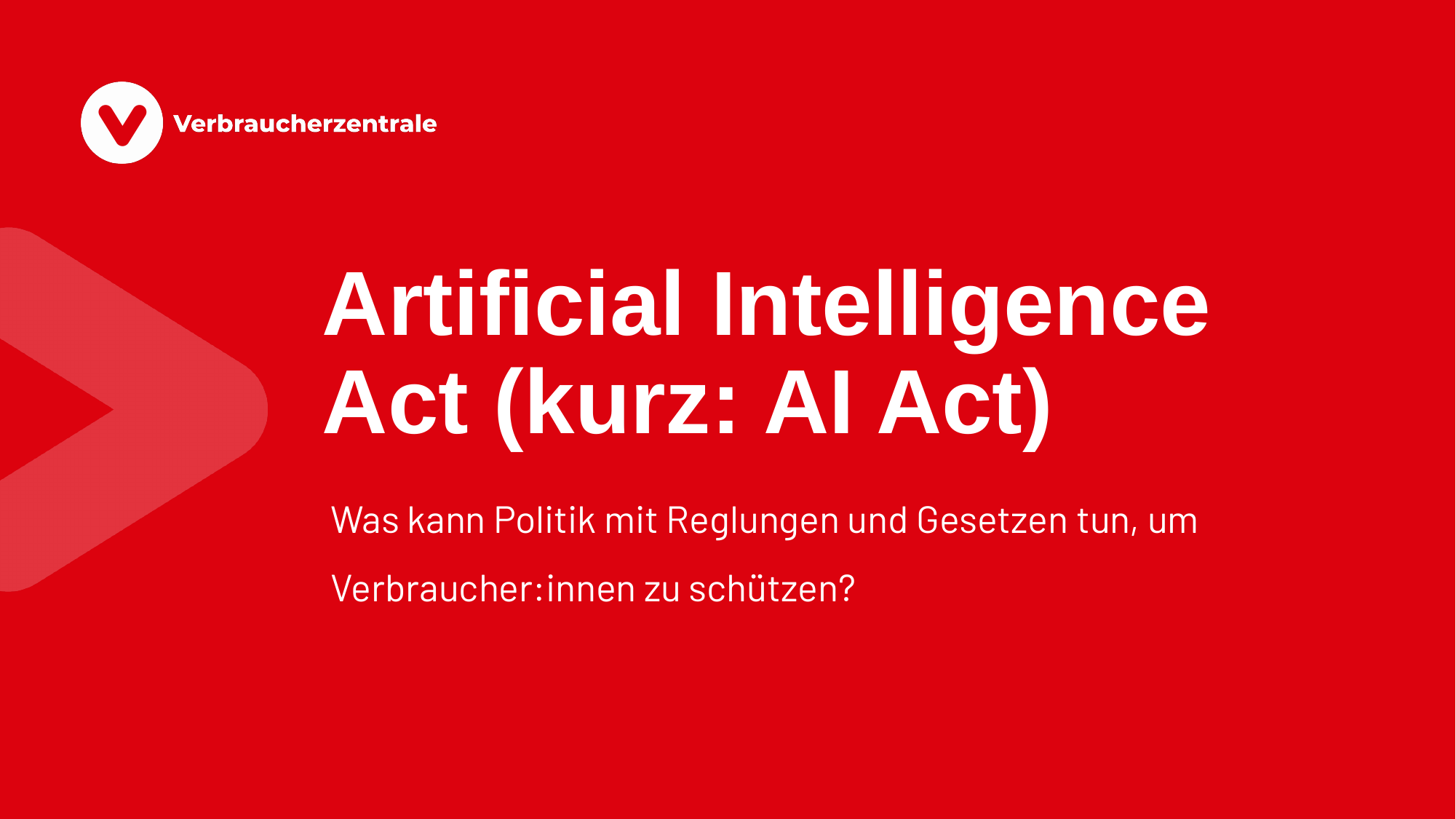

# Artificial Intelligence Act (kurz: AI Act)
Was kann Politik mit Reglungen und Gesetzen tun, um Verbraucher:innen zu schützen?